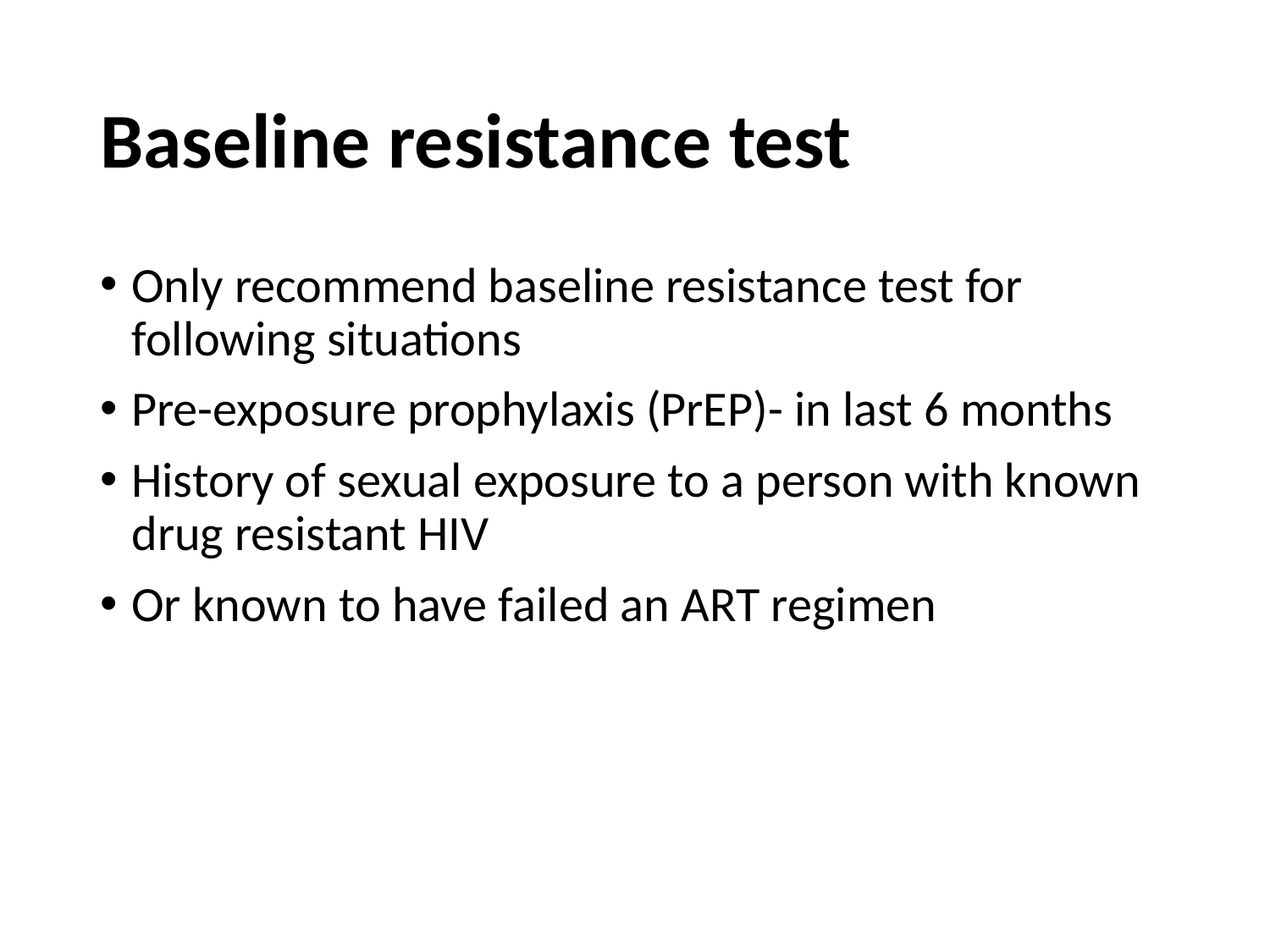

# Baseline resistance test
Only recommend baseline resistance test for following situations
Pre-exposure prophylaxis (PrEP)- in last 6 months
History of sexual exposure to a person with known drug resistant HIV
Or known to have failed an ART regimen